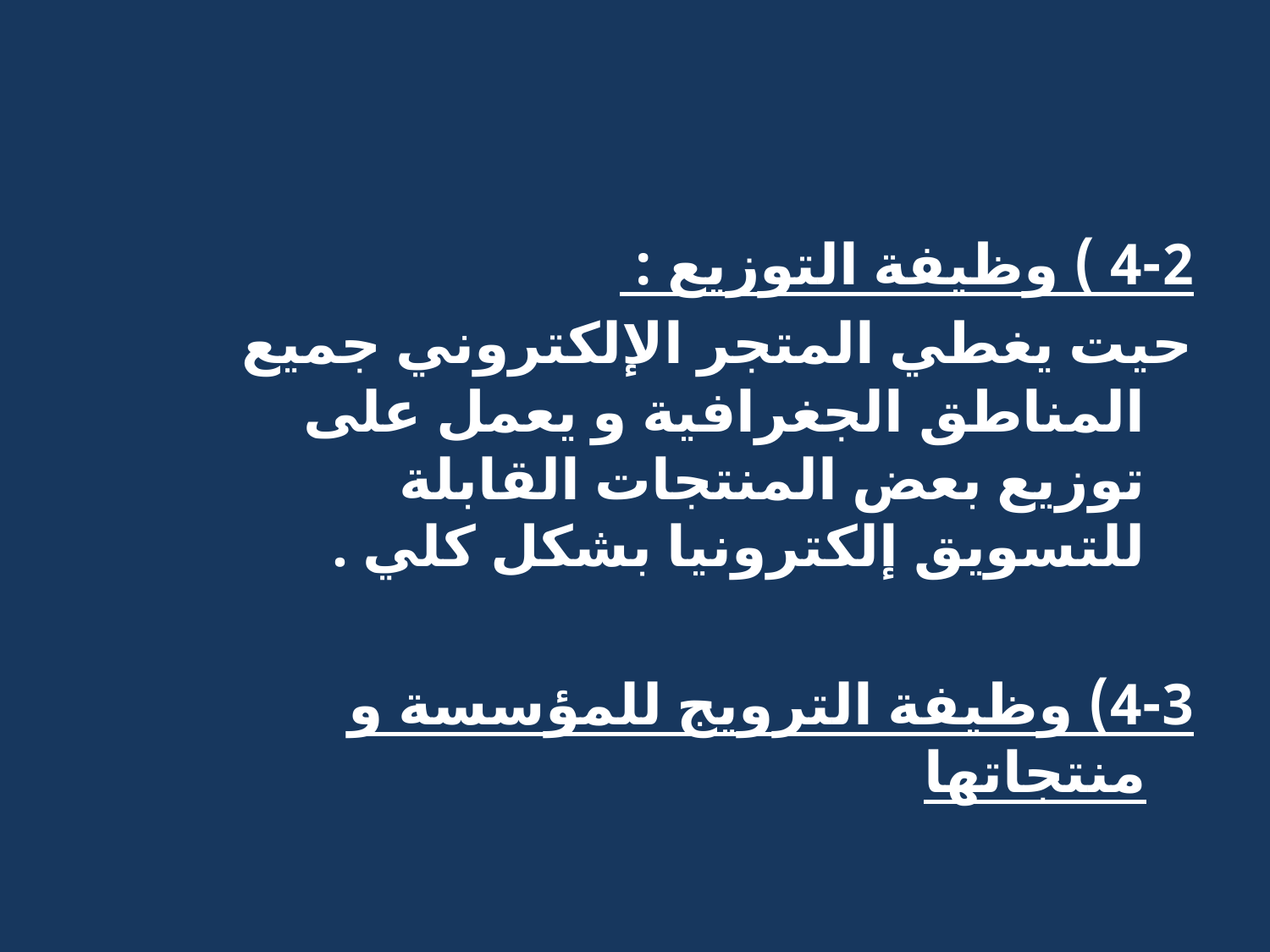

4-2 ) وظيفة التوزيع :
حيت يغطي المتجر الإلكتروني جميع المناطق الجغرافية و يعمل على توزيع بعض المنتجات القابلة للتسويق إلكترونيا بشكل كلي .

4-3) وظيفة الترويج للمؤسسة و منتجاتها